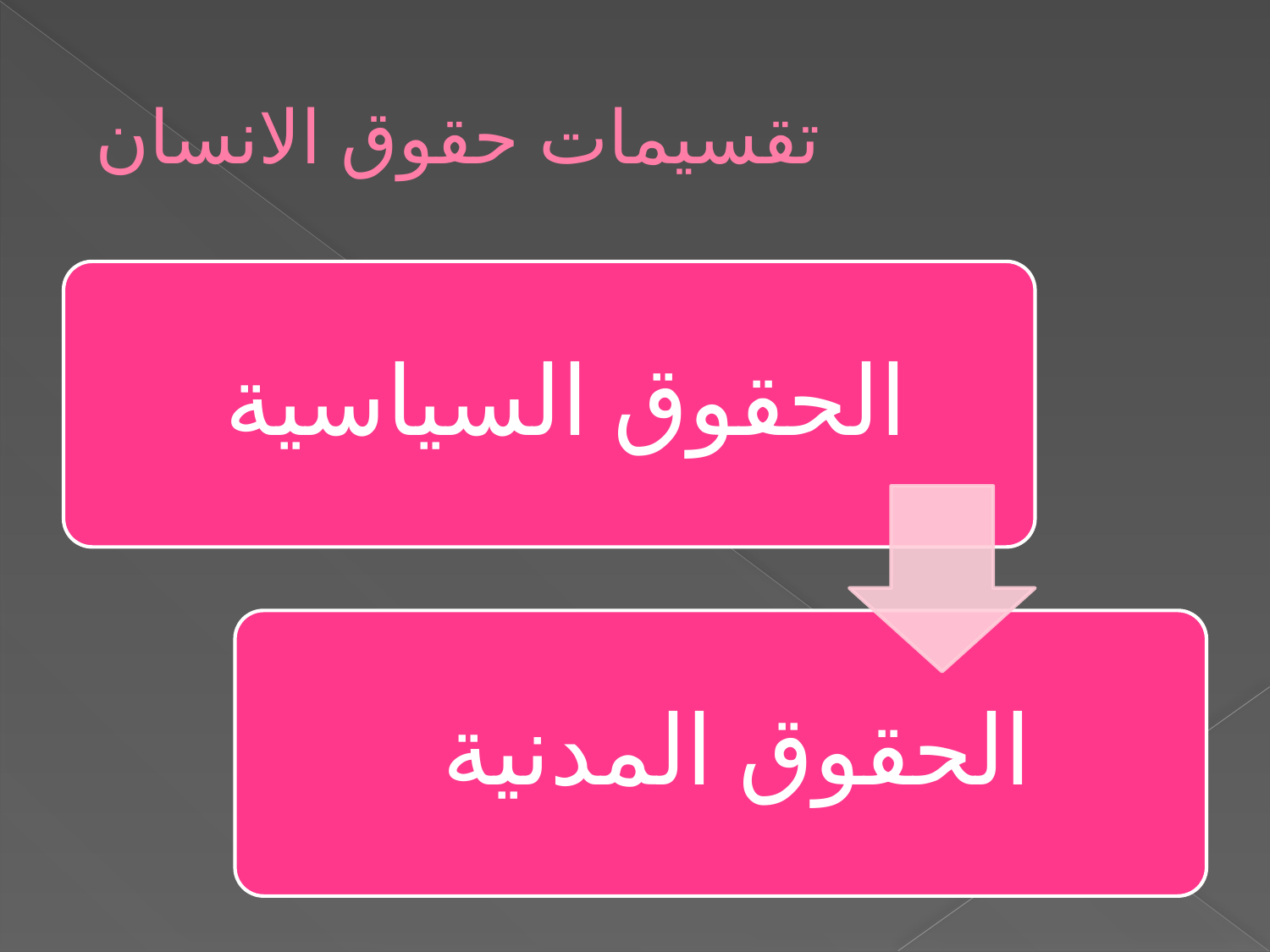

# تقسيمات حقوق الانسان
الحقوق السياسية
الحقوق المدنية